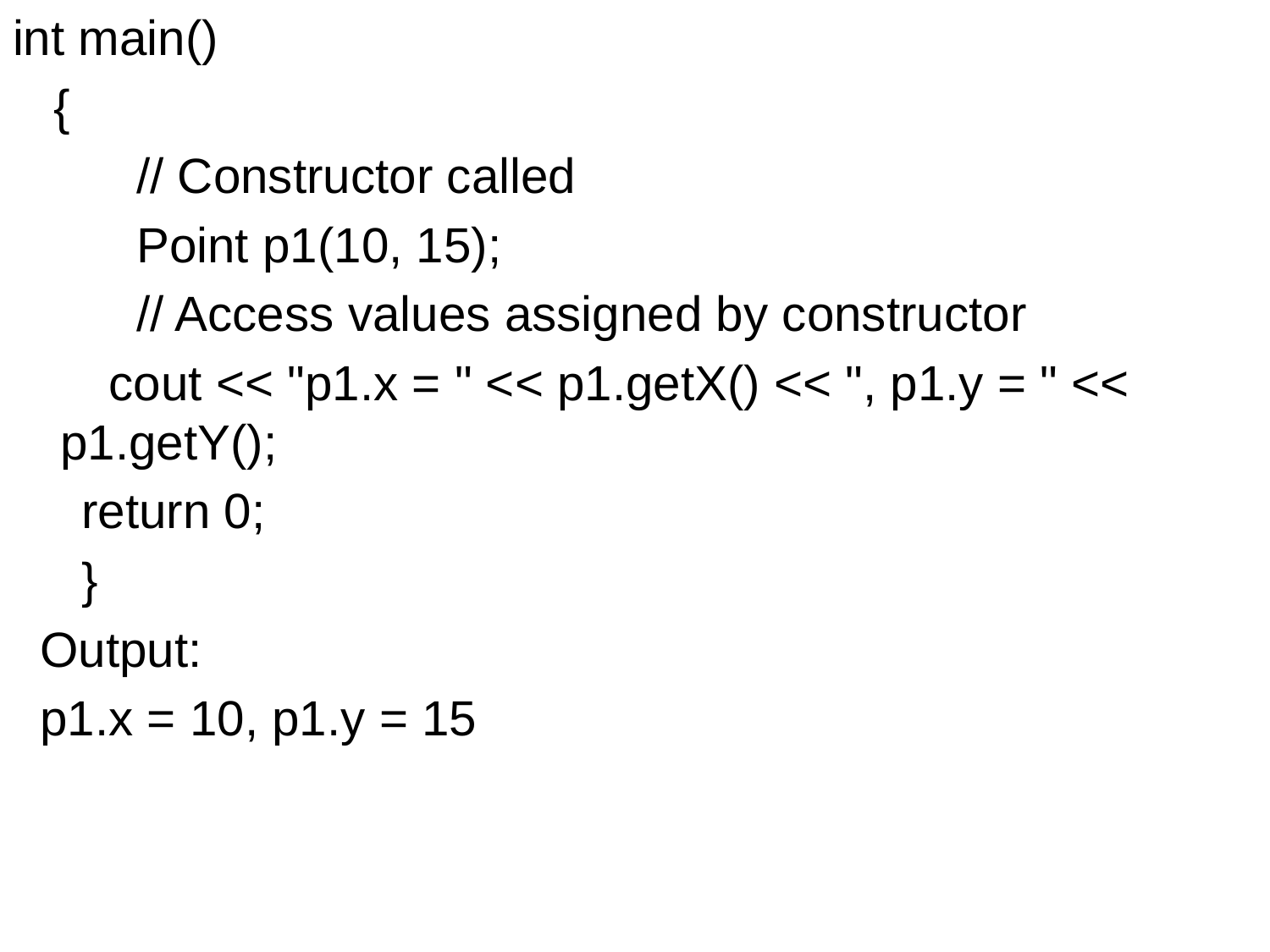

int main()
   {
         // Constructor called
         Point p1(10, 15);
         // Access values assigned by constructor
       cout << "p1.x = " << p1.getX() << ", p1.y = " <<        p1.getY();
     return 0;
     }
  Output:
  p1.x = 10, p1.y = 15